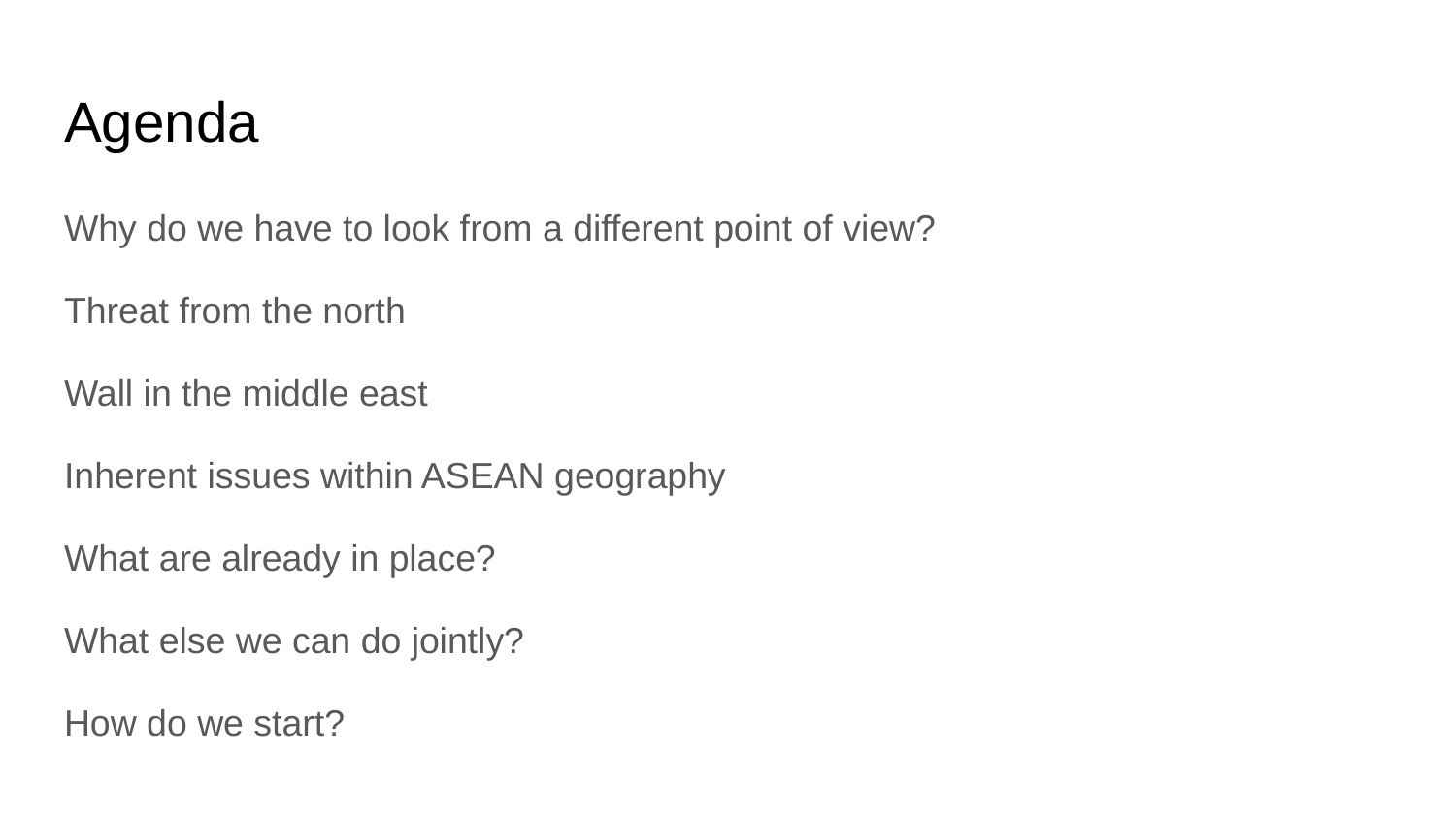

# Agenda
Why do we have to look from a different point of view?
Threat from the north
Wall in the middle east
Inherent issues within ASEAN geography
What are already in place?
What else we can do jointly?
How do we start?